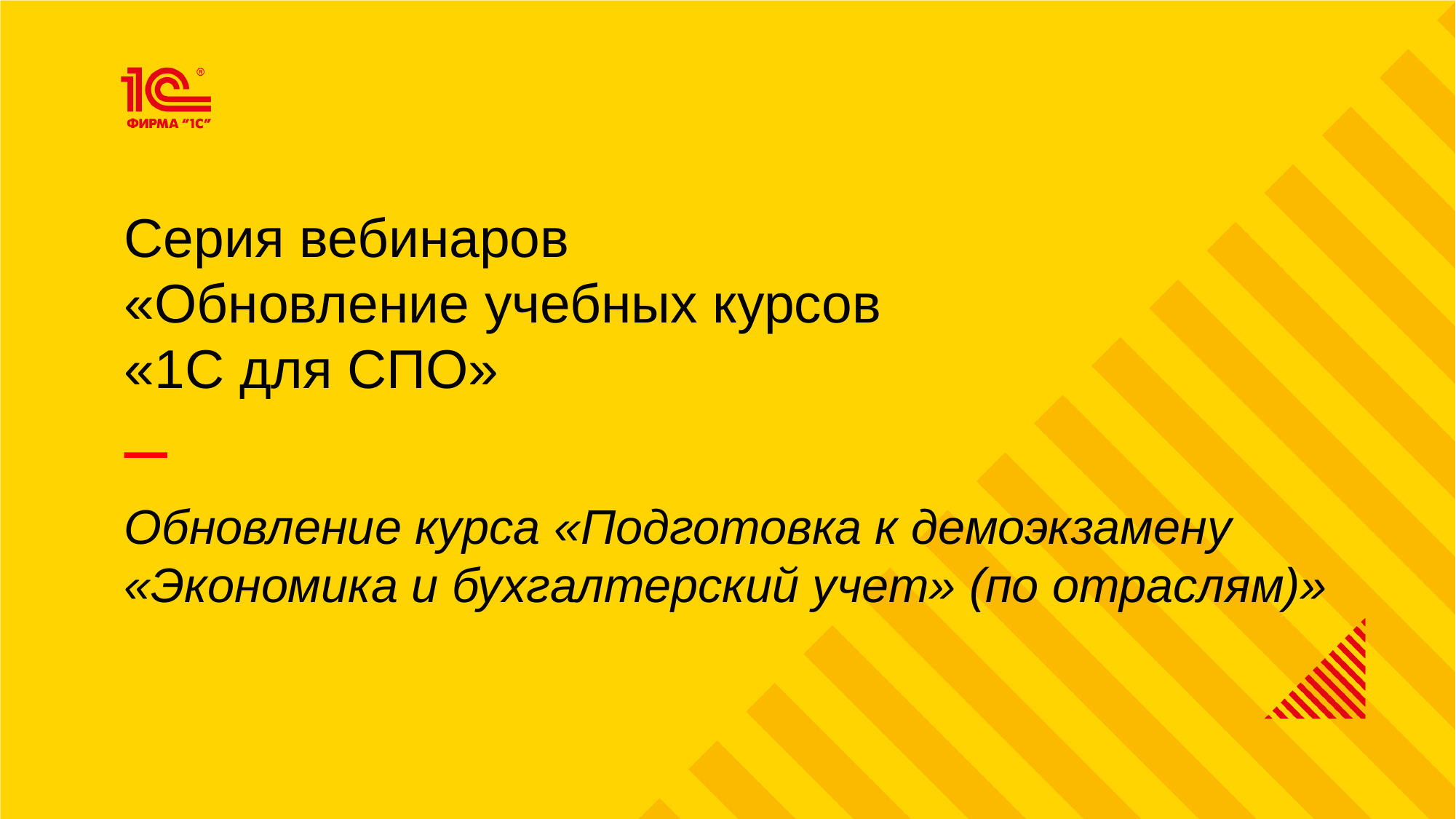

Серия вебинаров
«Обновление учебных курсов
«1С для СПО»

Обновление курса «Подготовка к демоэкзамену
«Экономика и бухгалтерский учет» (по отраслям)»